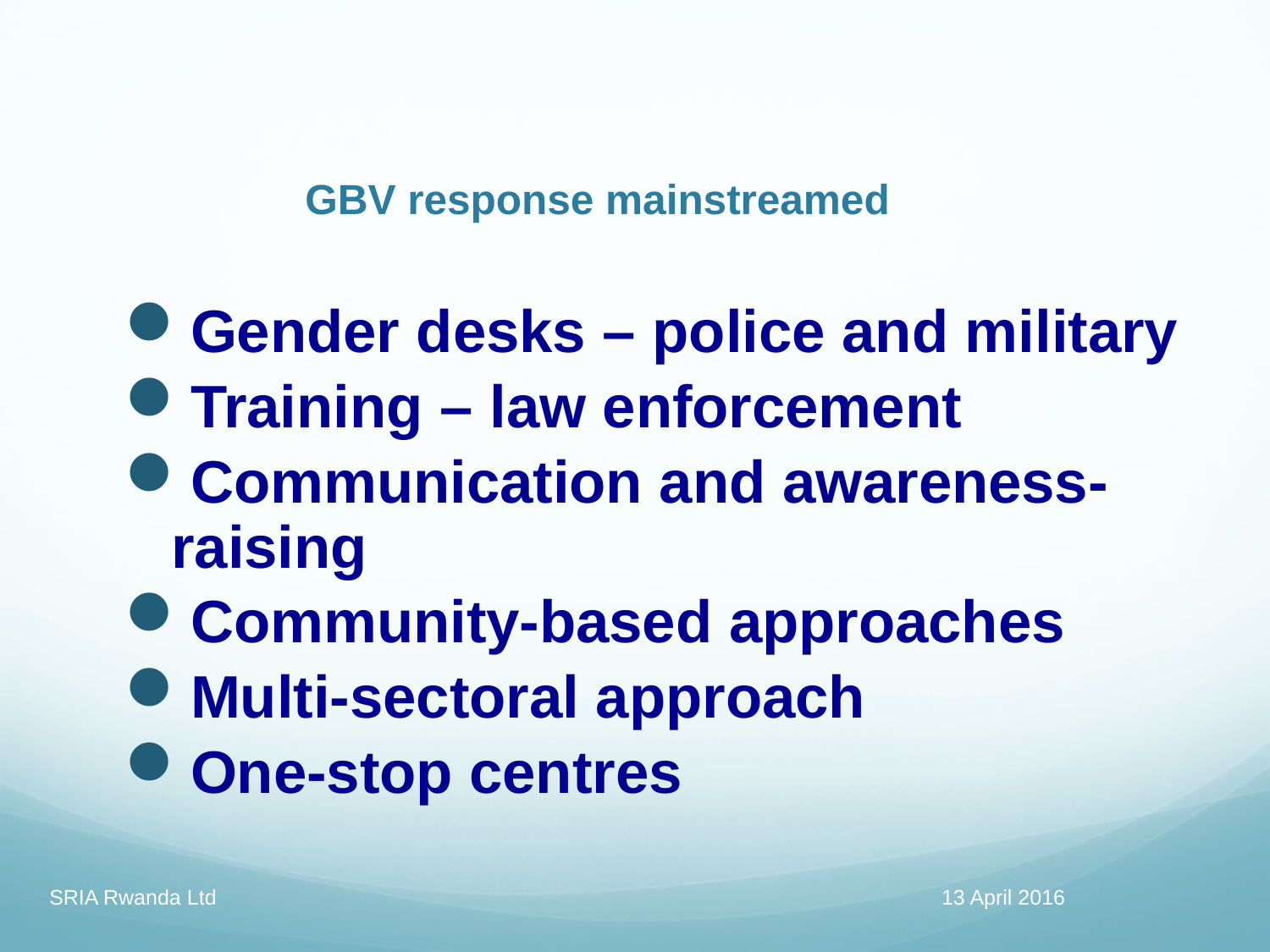

# GBV response mainstreamed
Gender desks – police and military
Training – law enforcement
Communication and awareness-raising
Community-based approaches
Multi-sectoral approach
One-stop centres
SRIA Rwanda Ltd
13 April 2016